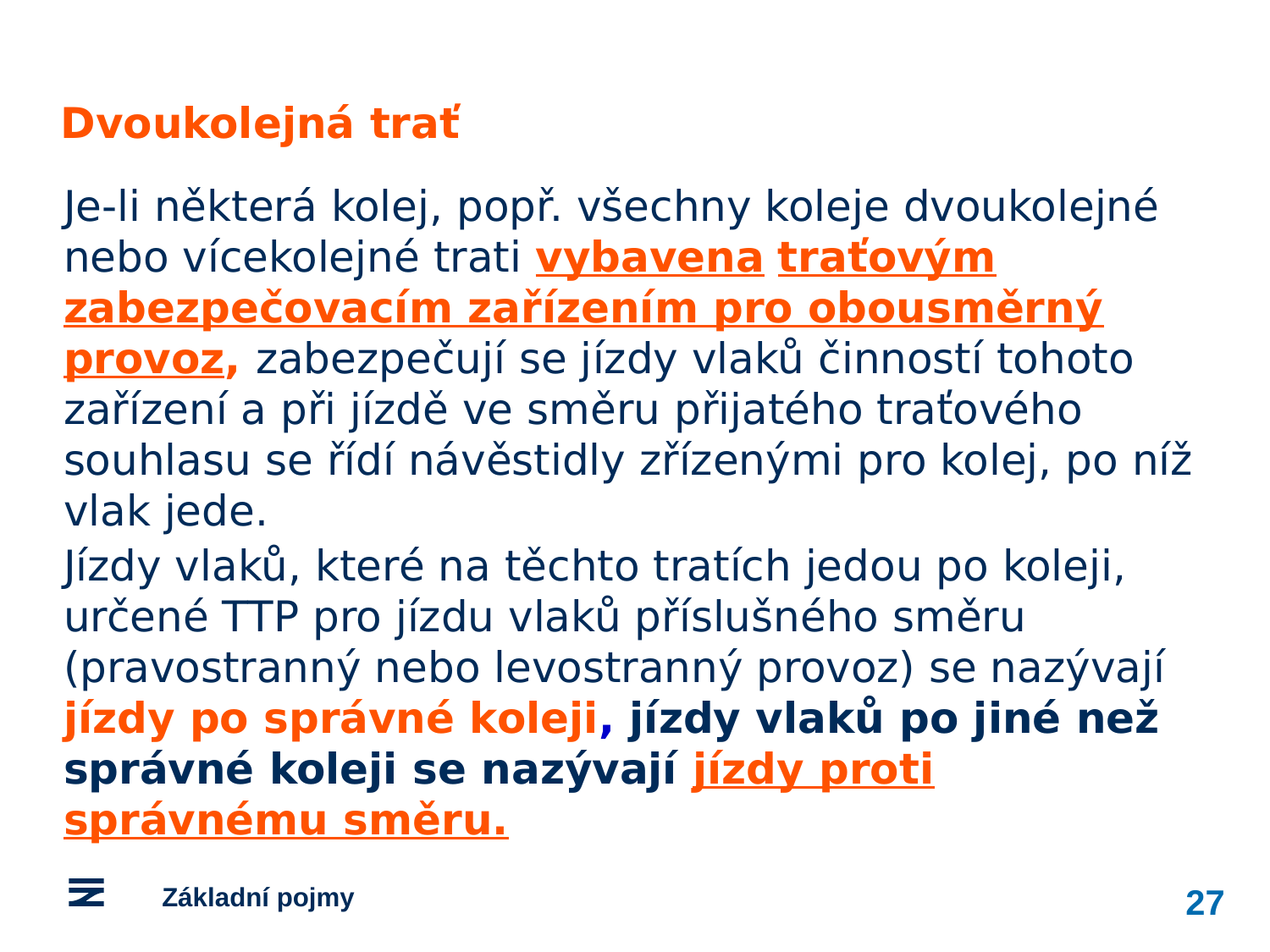

Dvoukolejná trať
Je‑li některá kolej, popř. všechny koleje dvoukolejné nebo vícekolejné trati vybavena traťovým zabezpečovacím zařízením pro obousměrný provoz, zabezpečují se jízdy vlaků činností tohoto zařízení a při jízdě ve směru přijatého traťového souhlasu se řídí návěstidly zřízenými pro kolej, po níž vlak jede.
Jízdy vlaků, které na těchto tratích jedou po koleji, určené TTP pro jízdu vlaků příslušného směru (pravostranný nebo levostranný provoz) se nazývají jízdy po správné koleji, jízdy vlaků po jiné než správné koleji se nazývají jízdy proti správnému směru.

27
	Základní pojmy